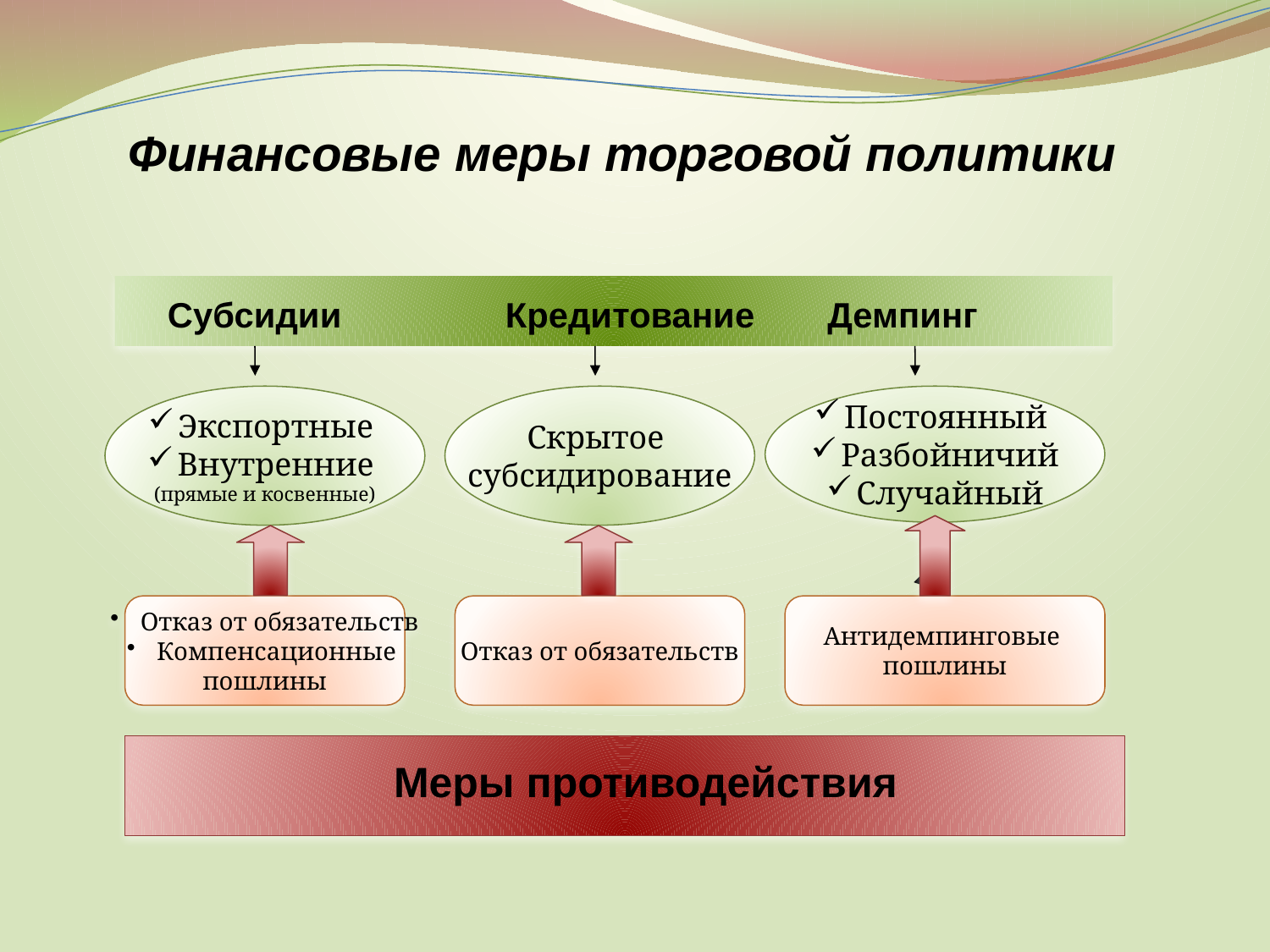

Финансовые меры торговой политики

Субсидии
Кредитование
Демпинг

Меры противодействия

Экспортные
Внутренние
(прямые и косвенные)
Скрытое
субсидирование
Постоянный
Разбойничий
Случайный

Отказ от обязательств
Компенсационные
пошлины
Отказ от обязательств
Антидемпинговые
пошлины